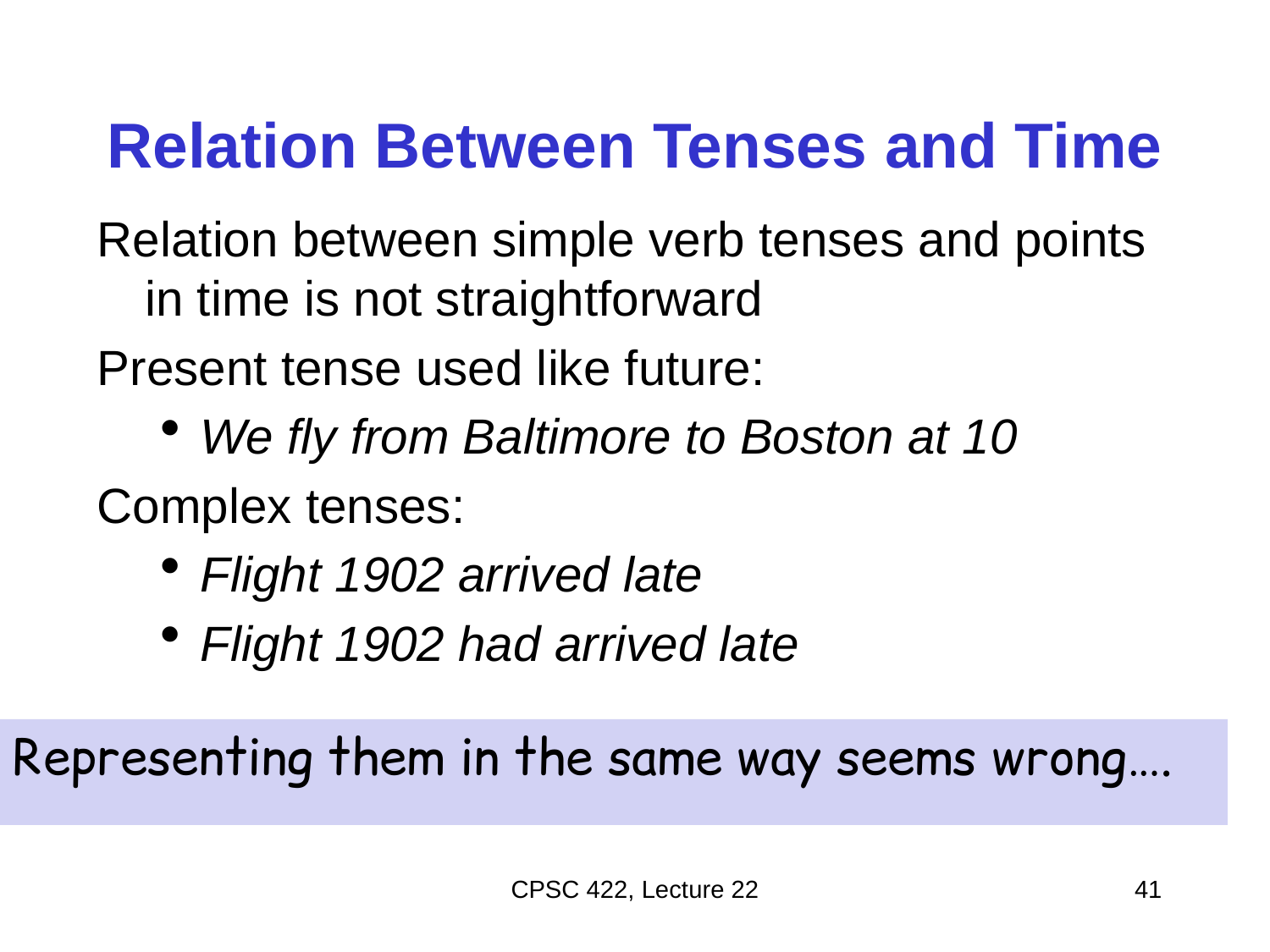

# Relation Between Tenses and Time
Relation between simple verb tenses and points in time is not straightforward
Present tense used like future:
We fly from Baltimore to Boston at 10
Complex tenses:
Flight 1902 arrived late
Flight 1902 had arrived late
Representing them in the same way seems wrong….
CPSC 422, Lecture 22
41